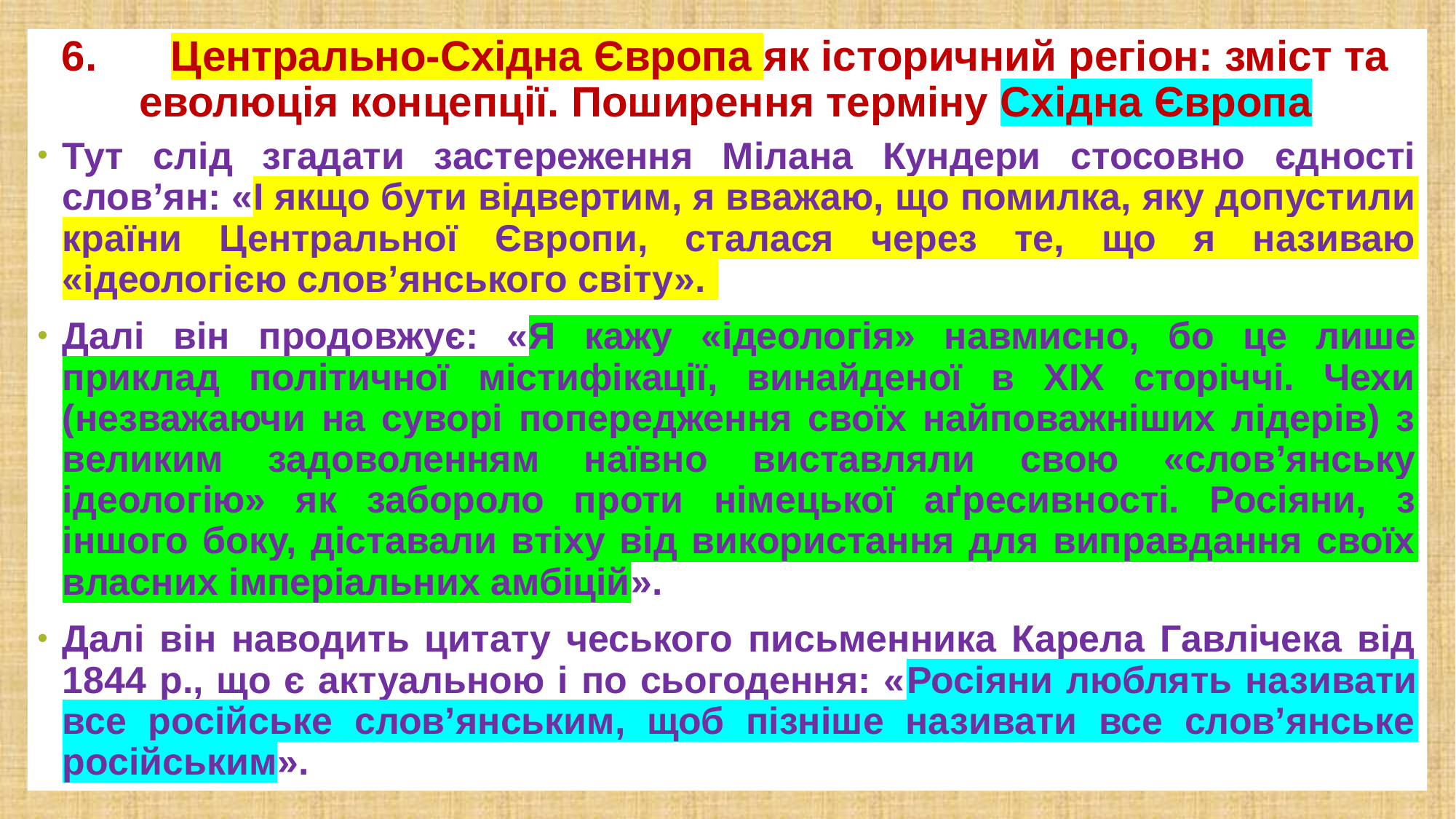

# 6.	Центрально-Східна Європа як історичний регіон: зміст та еволюція концепції. Поширення терміну Східна Європа
Тут слід згадати застереження Мілана Кундери стосовно єдності слов’ян: «І якщо бути відвертим, я вважаю, що помилка, яку допустили країни Центральної Європи, сталася через те, що я називаю «ідеологією слов’янського світу».
Далі він продовжує: «Я кажу «ідеологія» навмисно, бо це лише приклад політичної містифікації, винайденої в XIX сторіччі. Чехи (незважаючи на суворі попередження своїх найповажніших лідерів) з великим задоволенням наївно виставляли свою «слов’янську ідеологію» як забороло проти німецької аґресивності. Росіяни, з іншого боку, діставали втіху від використання для виправдання своїх власних імперіальних амбіцій».
Далі він наводить цитату чеського письменника Карела Гавлічека від 1844 р., що є актуальною і по сьогодення: «Росіяни люблять називати все російське слов’янським, щоб пізніше називати все слов’янське російським».